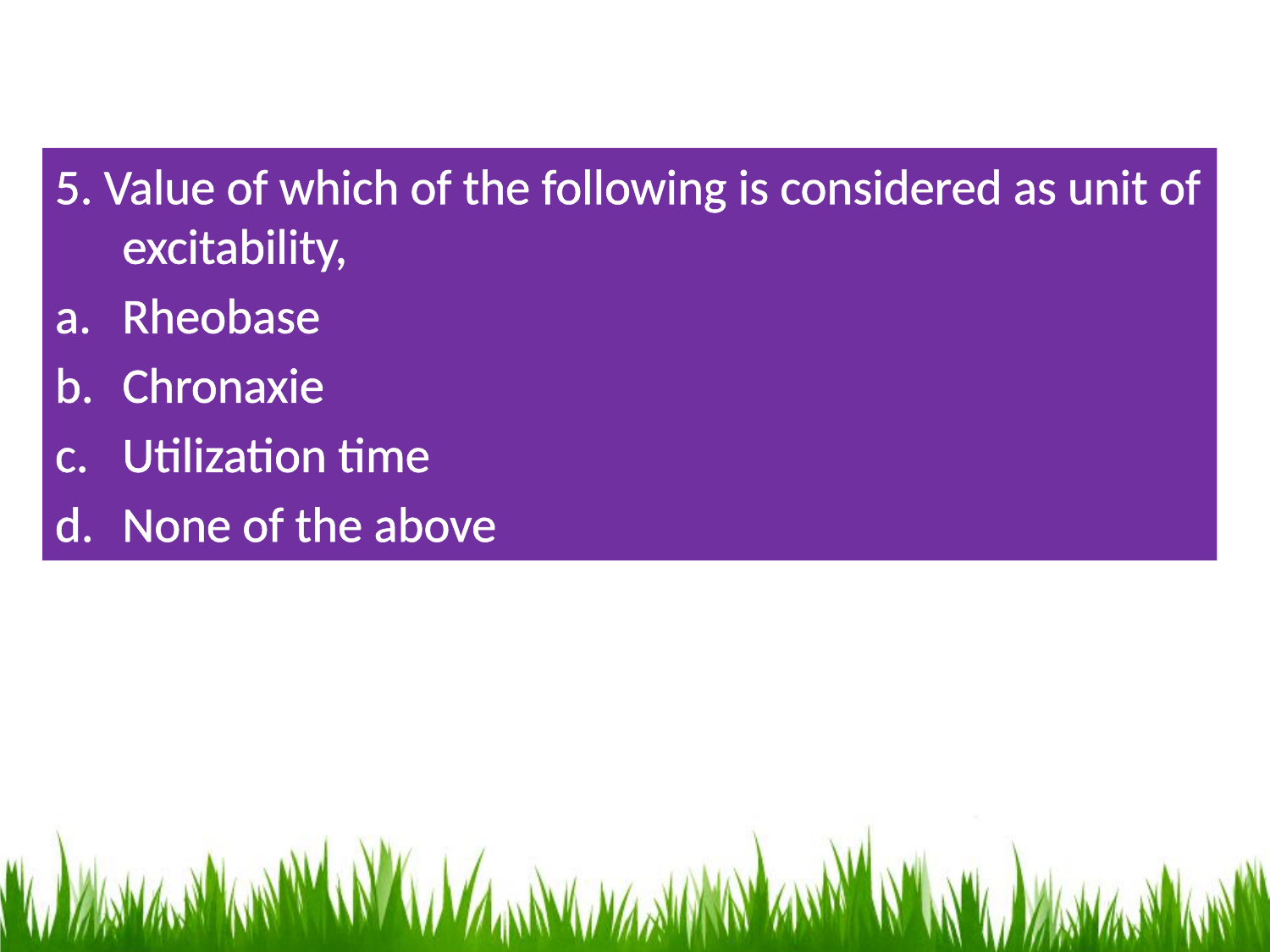

5. Value of which of the following is considered as unit of excitability,
Rheobase
Chronaxie
Utilization time
None of the above